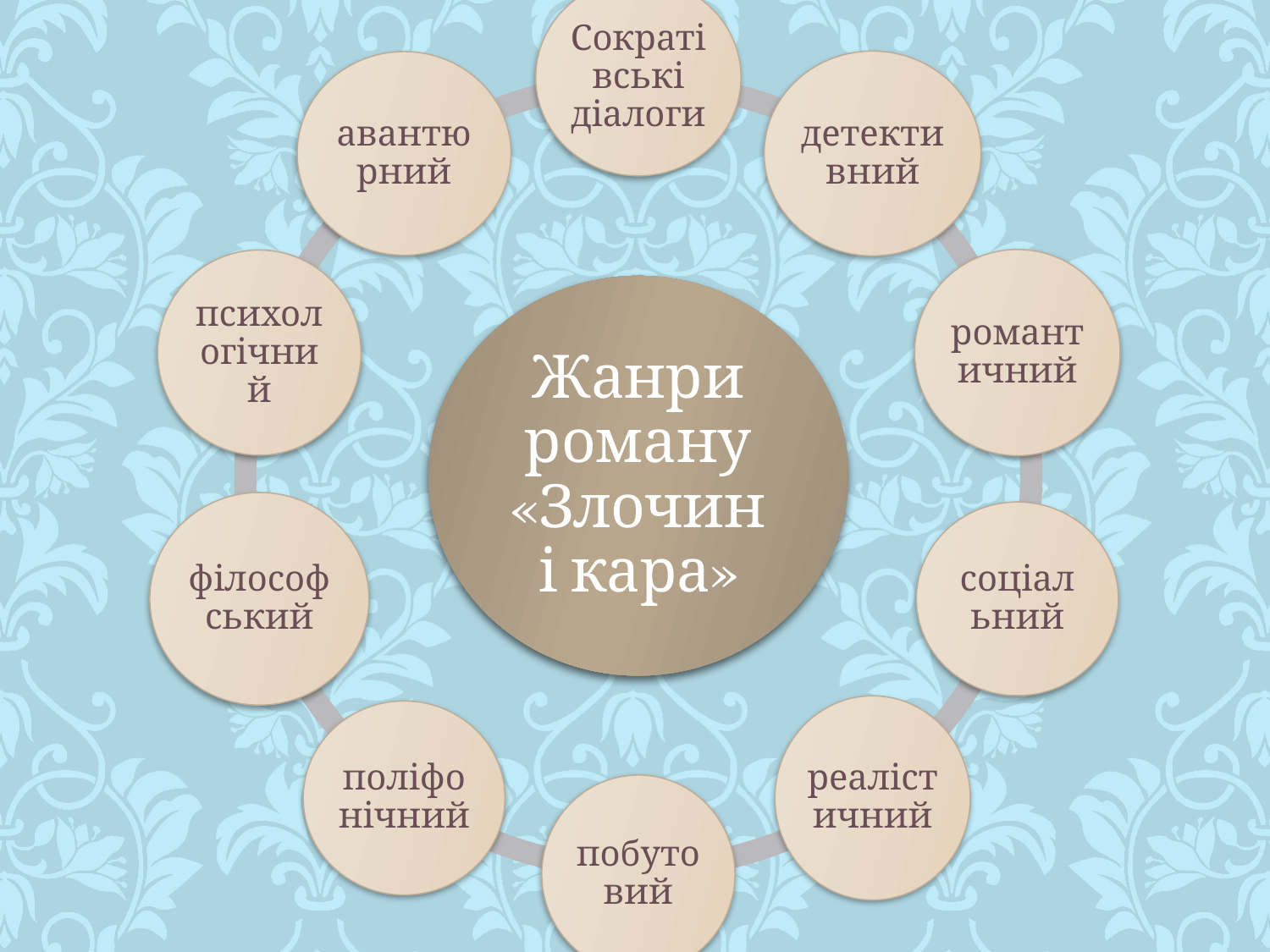

Жанри роману «Злочин і кара»
Сократівські діалоги
детективний
романтичний
соціальний
реалістичний
побутовий
поліфонічний
філософський
психологічний
авантюрний